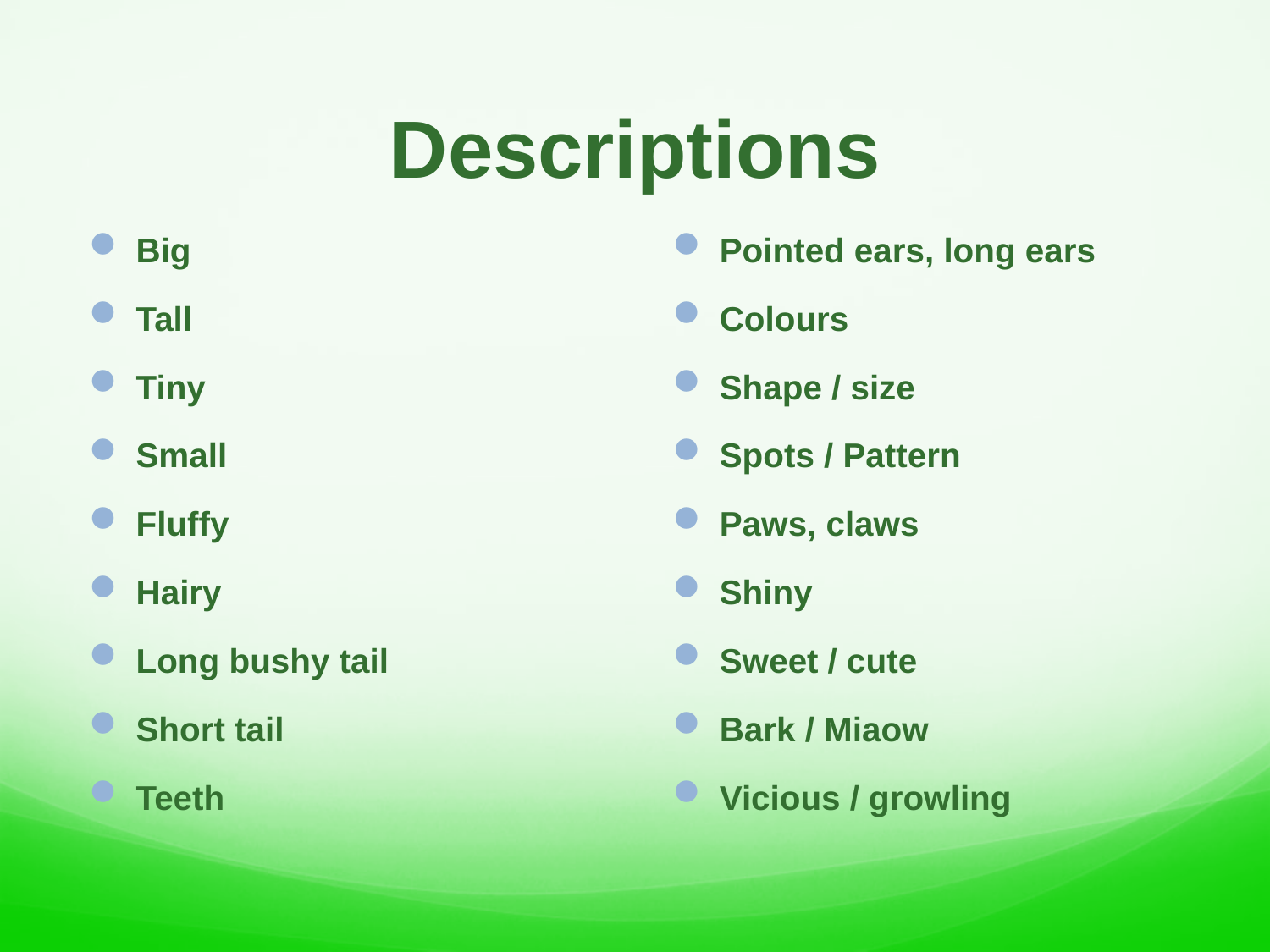

# Descriptions
Big
Tall
Tiny
Small
Fluffy
Hairy
Long bushy tail
Short tail
Teeth

Pointed ears, long ears
Colours
Shape / size
Spots / Pattern
Paws, claws
Shiny
Sweet / cute
Bark / Miaow
Vicious / growling